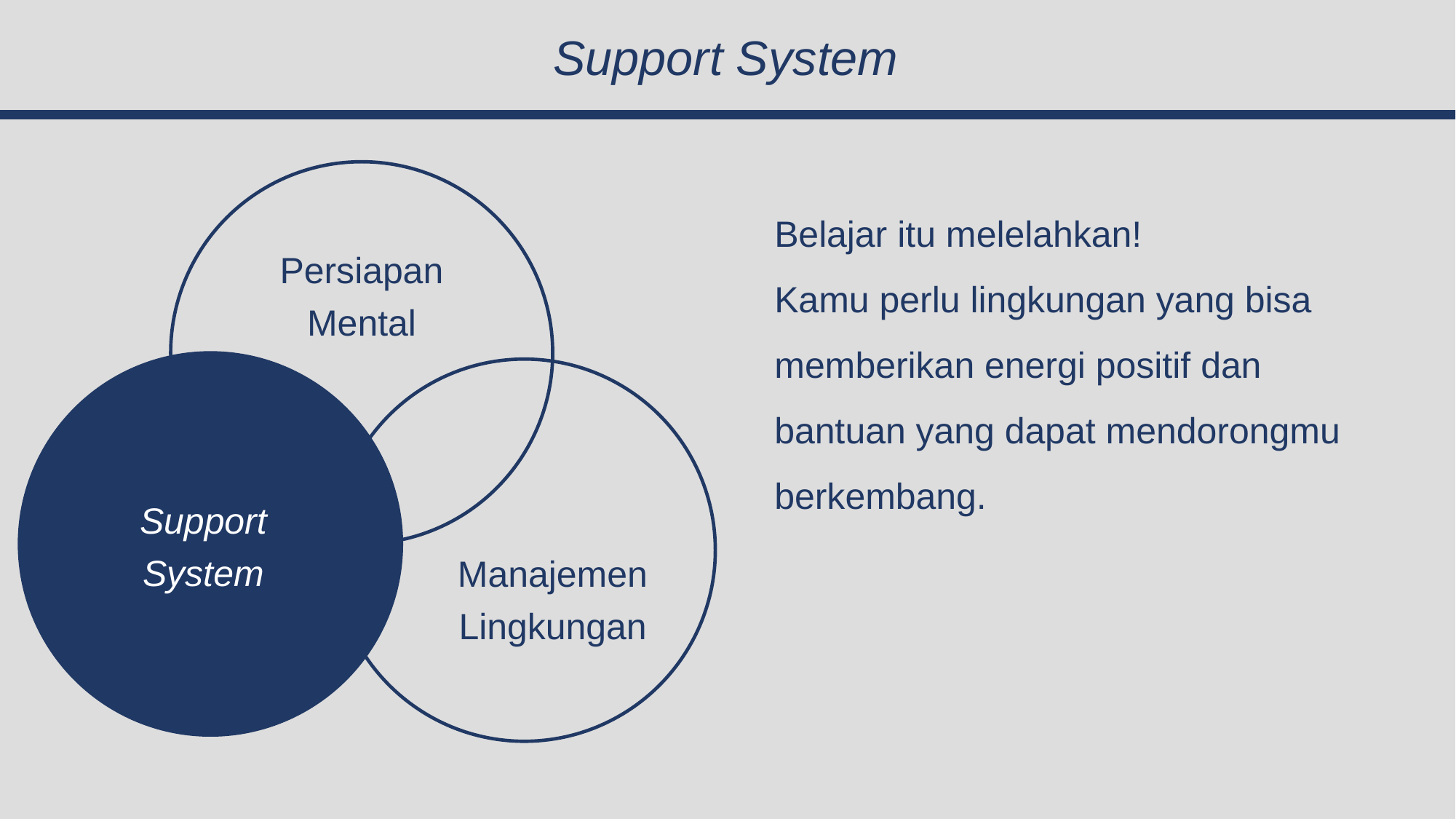

# Support System

Belajar itu melelahkan!
Kamu perlu lingkungan yang bisa memberikan energi positif dan bantuan yang dapat mendorongmu berkembang.
Persiapan Mental

Support System
Manajemen Lingkungan